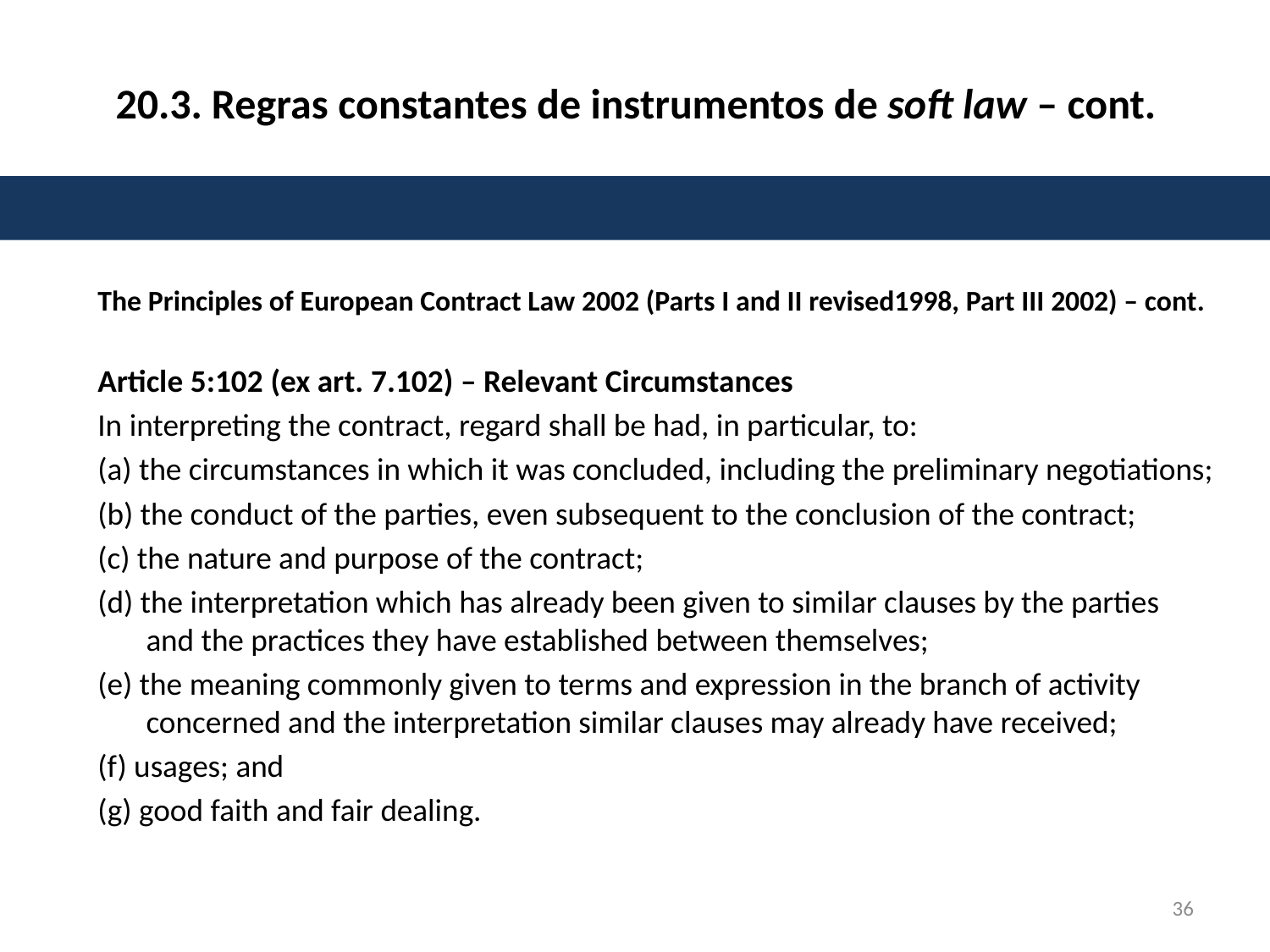

# 20.3. Regras constantes de instrumentos de soft law – cont.

The Principles of European Contract Law 2002 (Parts I and II revised1998, Part III 2002) – cont.
Article 5:102 (ex art. 7.102) – Relevant Circumstances
In interpreting the contract, regard shall be had, in particular, to:
(a) the circumstances in which it was concluded, including the preliminary negotiations;
(b) the conduct of the parties, even subsequent to the conclusion of the contract;
(c) the nature and purpose of the contract;
(d) the interpretation which has already been given to similar clauses by the parties and the practices they have established between themselves;
(e) the meaning commonly given to terms and expression in the branch of activity concerned and the interpretation similar clauses may already have received;
(f) usages; and
(g) good faith and fair dealing.

36